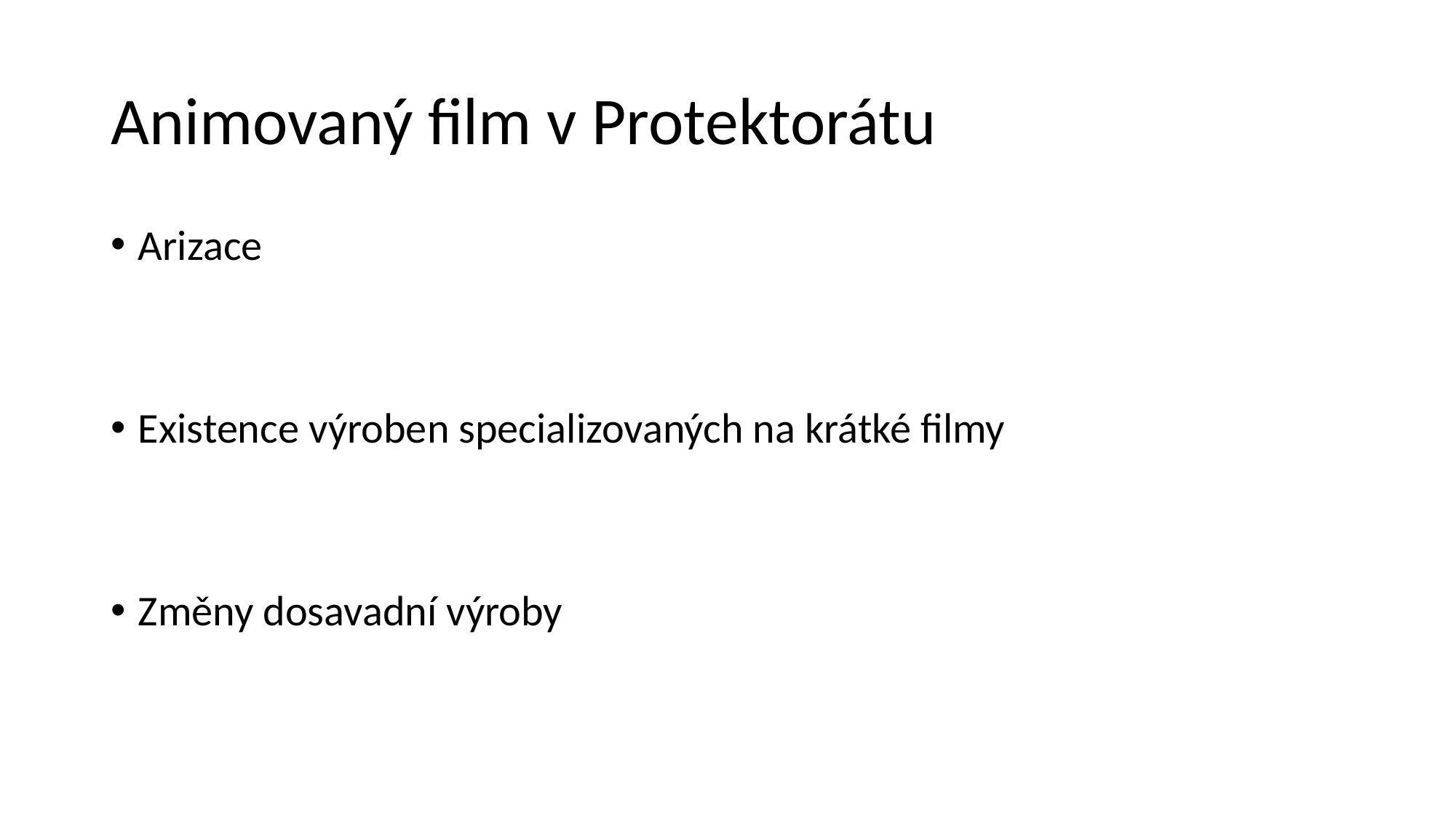

# Animovaný film v Protektorátu
Arizace

Existence výroben specializovaných na krátké filmy

Změny dosavadní výroby